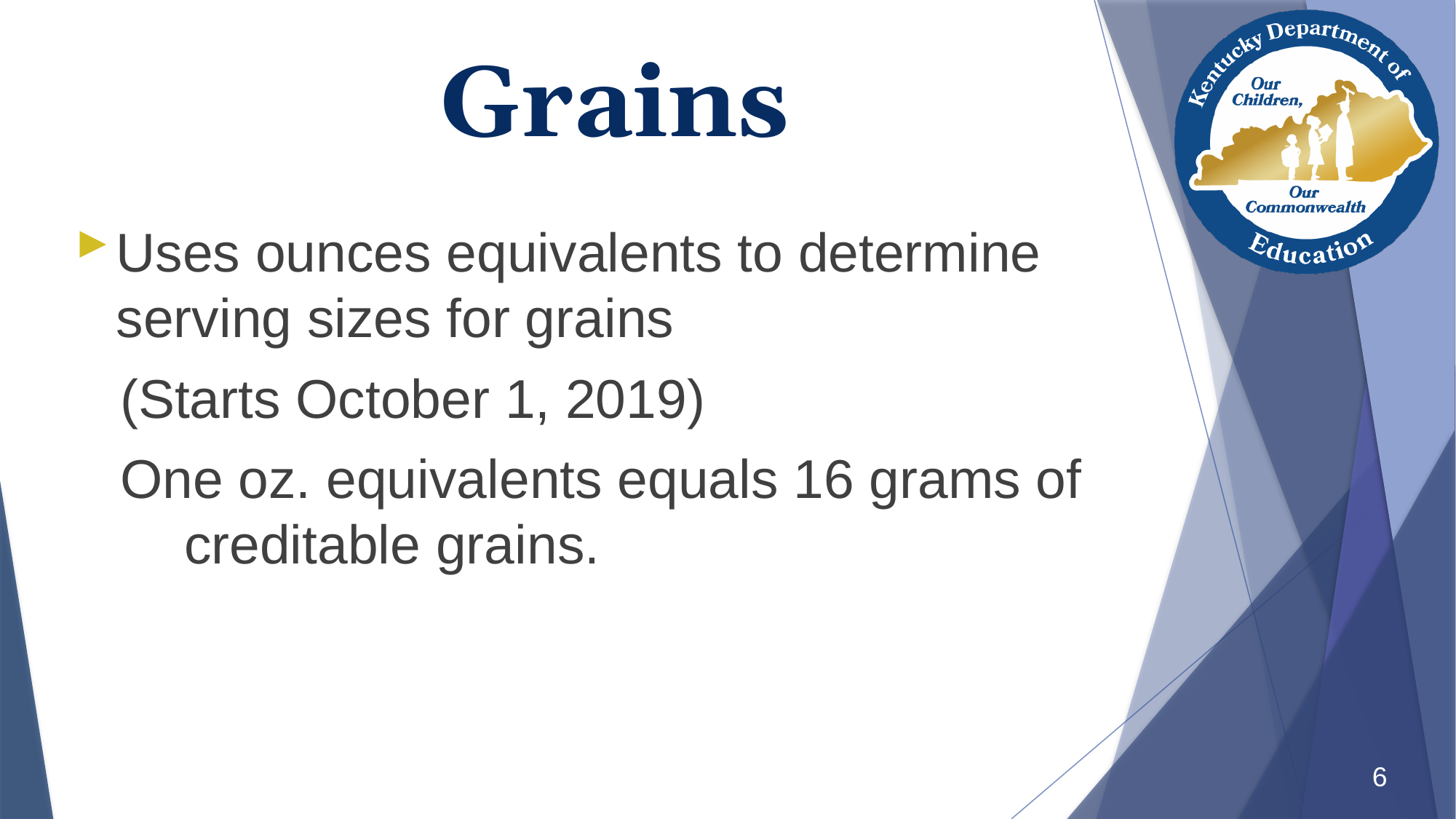

# Grains
Uses ounces equivalents to determine serving sizes for grains
   (Starts October 1, 2019)
   One oz. equivalents equals 16 grams of    	creditable grains.

6